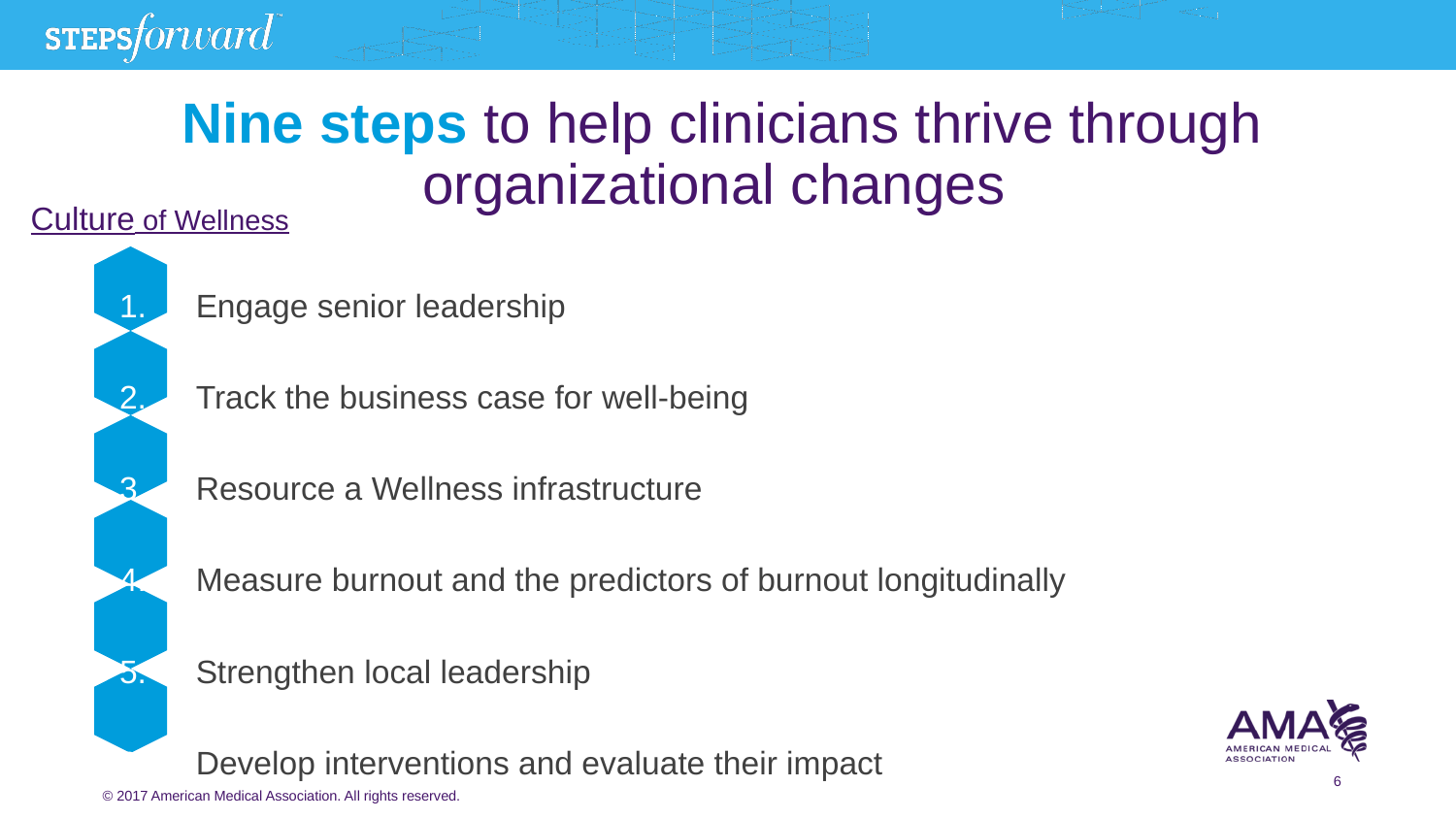

# Nine steps to help clinicians thrive through organizational changes
Culture of Wellness
  Engage senior leadership
  Track the business case for well-being
  Resource a Wellness infrastructure
  Measure burnout and the predictors of burnout longitudinally
  Strengthen local leadership
  Develop interventions and evaluate their impact

6